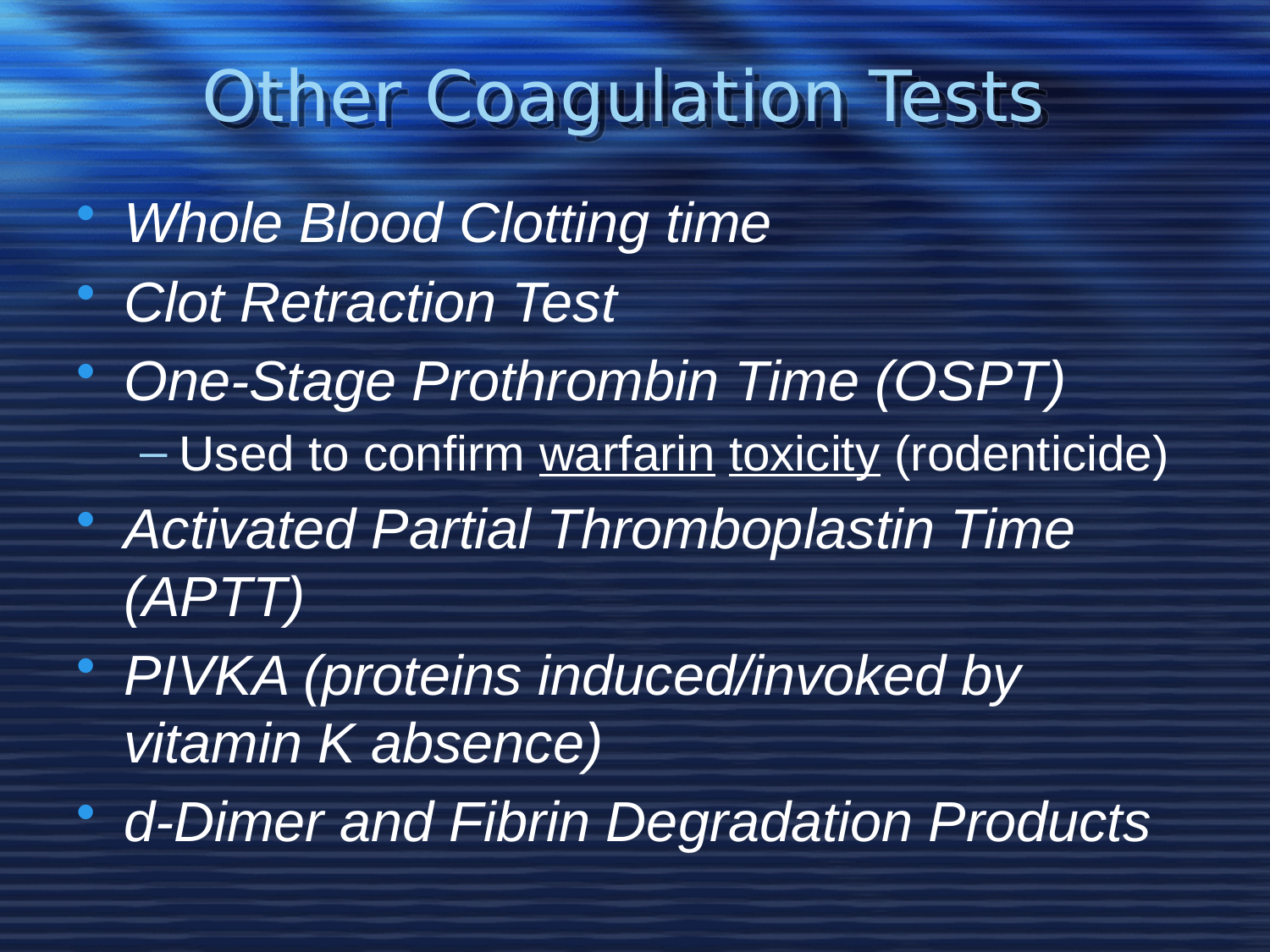

# Other Coagulation Tests
Whole Blood Clotting time
Clot Retraction Test
One-Stage Prothrombin Time (OSPT)
Used to confirm warfarin toxicity (rodenticide)
Activated Partial Thromboplastin Time (APTT)
PIVKA (proteins induced/invoked by vitamin K absence)
d-Dimer and Fibrin Degradation Products